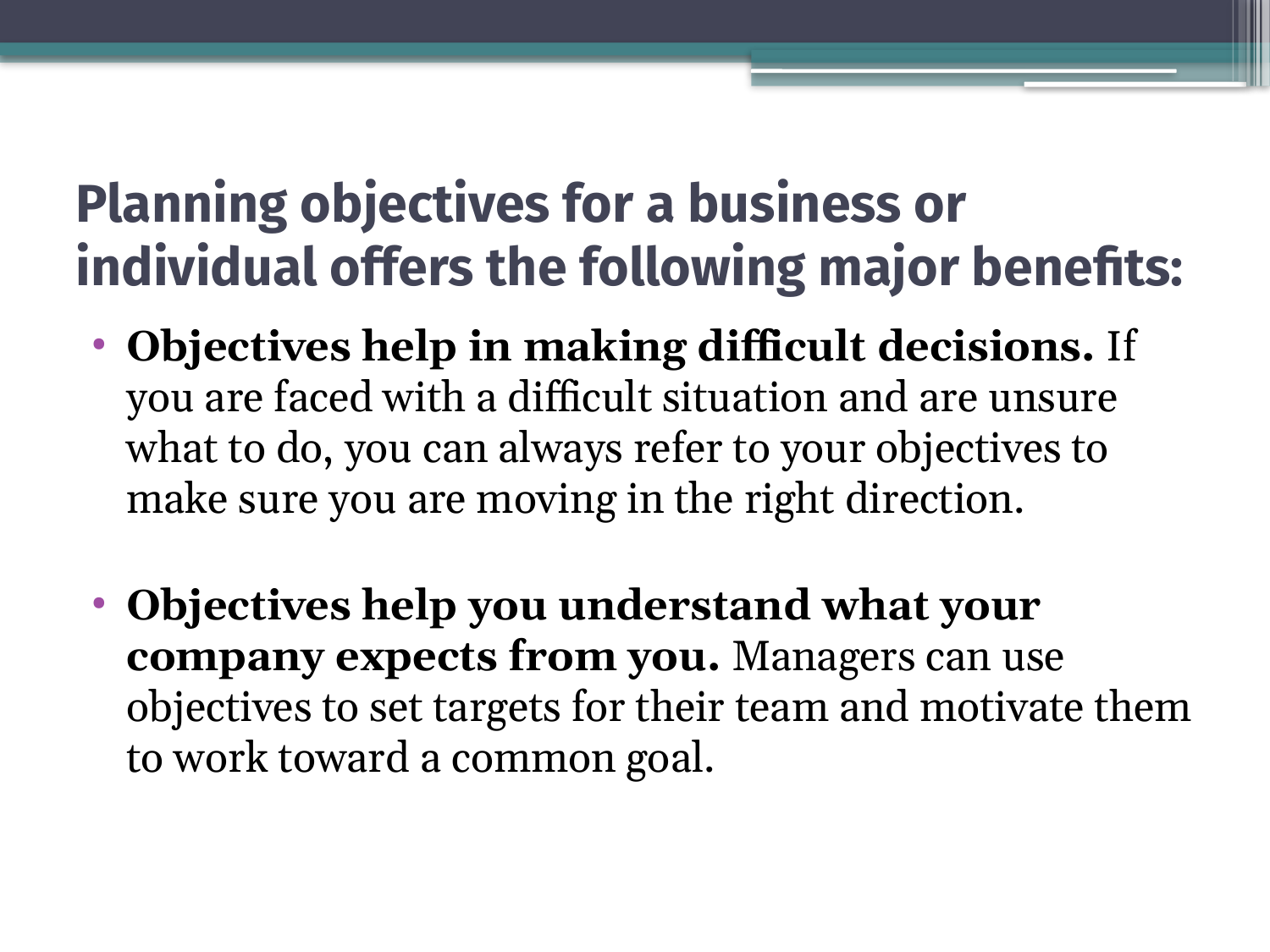

# Planning objectives for a business or individual offers the following major benefits:
Objectives help in making difficult decisions. If you are faced with a difficult situation and are unsure what to do, you can always refer to your objectives to make sure you are moving in the right direction.
Objectives help you understand what your company expects from you. Managers can use objectives to set targets for their team and motivate them to work toward a common goal.